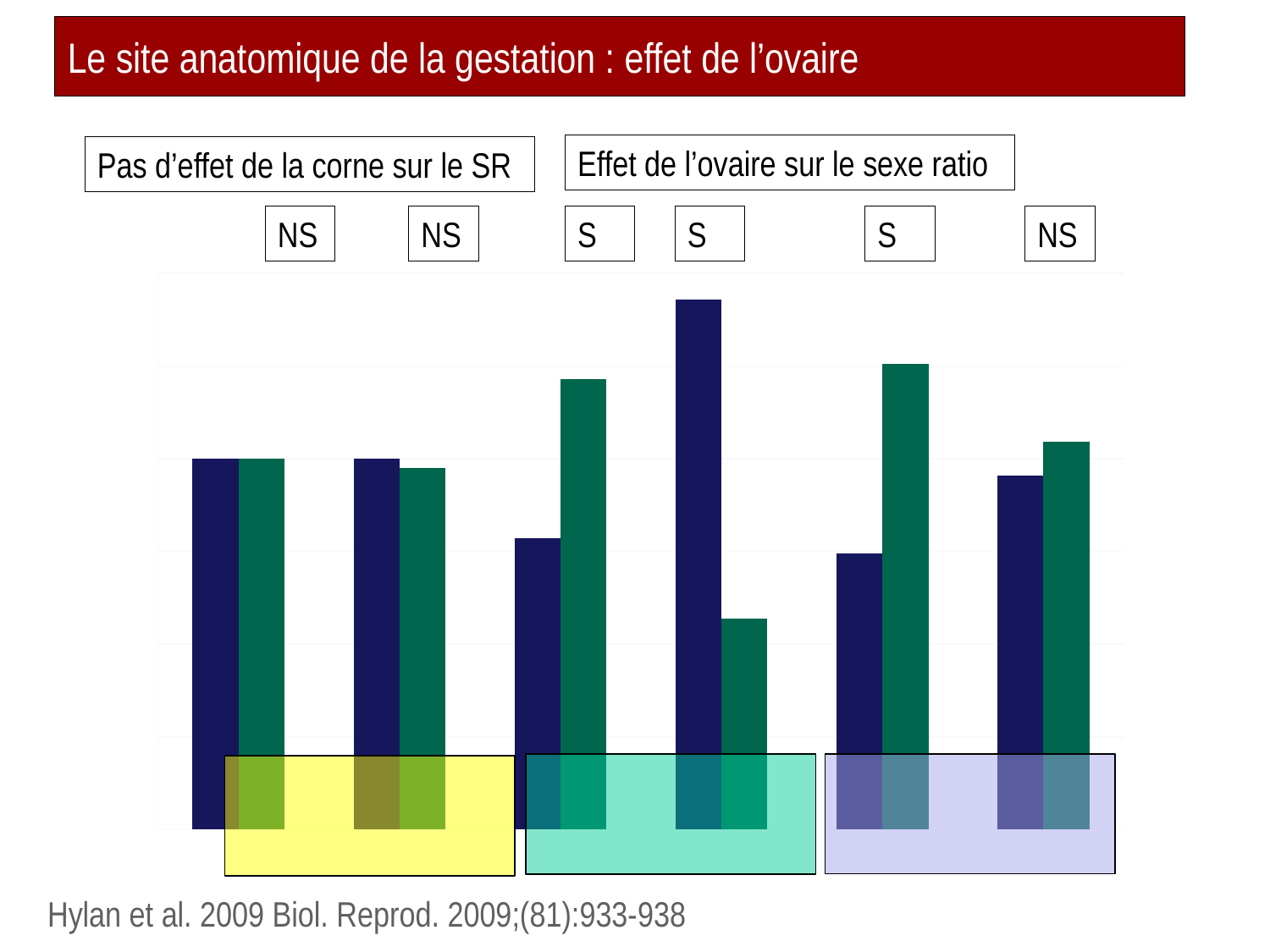

# Le site anatomique de la gestation : effet de l’ovaire
Effet de l’ovaire sur le sexe ratio
Pas d’effet de la corne sur le SR
NS
NS
S
S
S
NS

### Chart

| Category | Mâle | Femelle |
|---|---|---|
| TE Beef Gauche | 50.0 | 50.0 |
| TE Beef Droite | 50.0 | 49.5 |
| REC Emb (Beef) Gauche | 45.7 | 54.3 |
| REC Emb (Beef) Droite | 58.6 | 41.4 |
| REC COC  ov gauche | 44.9 | 55.1 |
| REC COC  ov droit | 49.1 | 50.9 |

Hylan et al. 2009 Biol. Reprod. 2009;(81):933-938
20